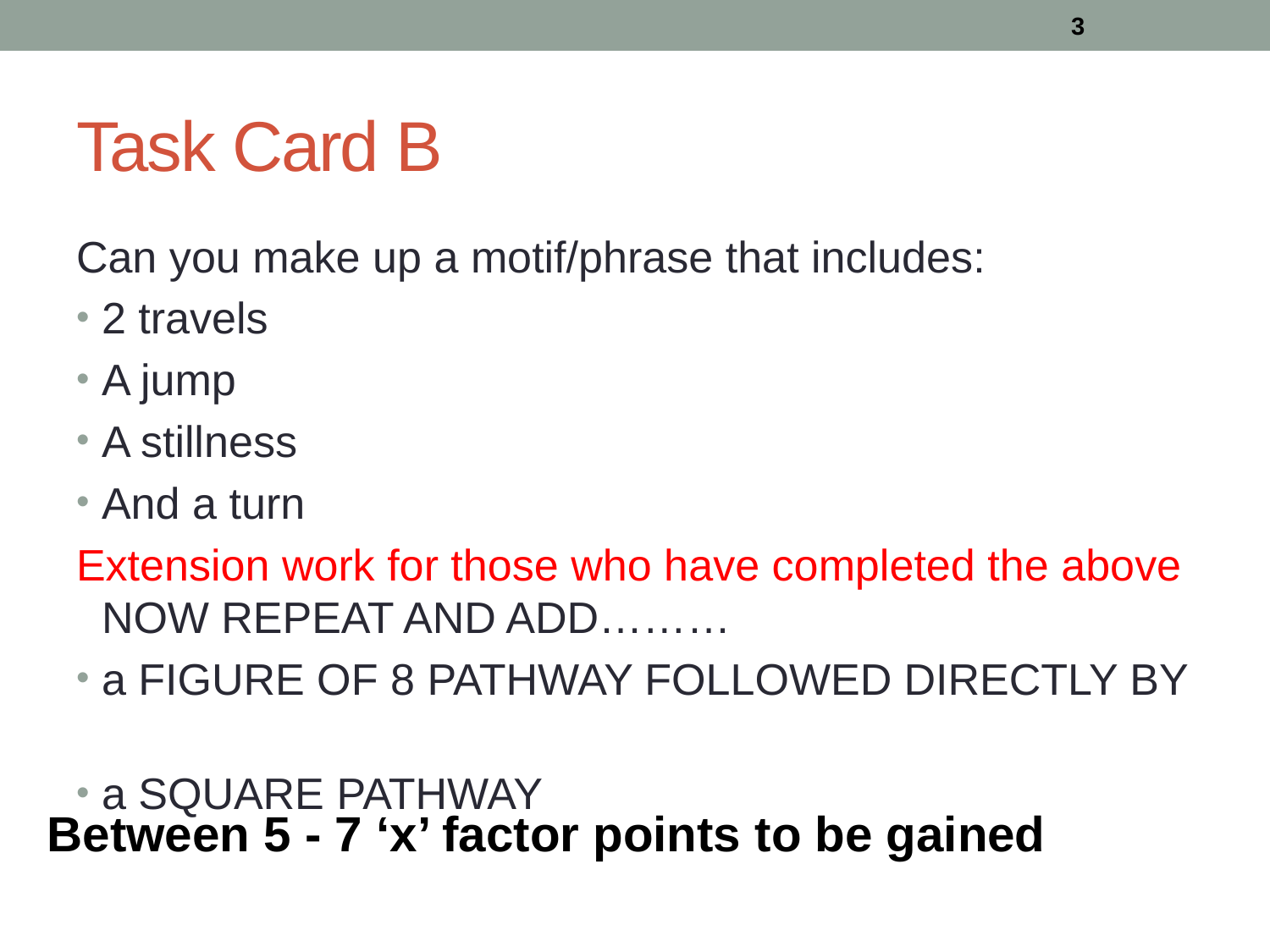

3
# Task Card B
Can you make up a motif/phrase that includes:
2 travels
A jump
A stillness
And a turn
Extension work for those who have completed the above NOW REPEAT AND ADD………
a FIGURE OF 8 PATHWAY FOLLOWED DIRECTLY BY
a SQUARE PATHWAY

Between 5 - 7 ‘x’ factor points to be gained